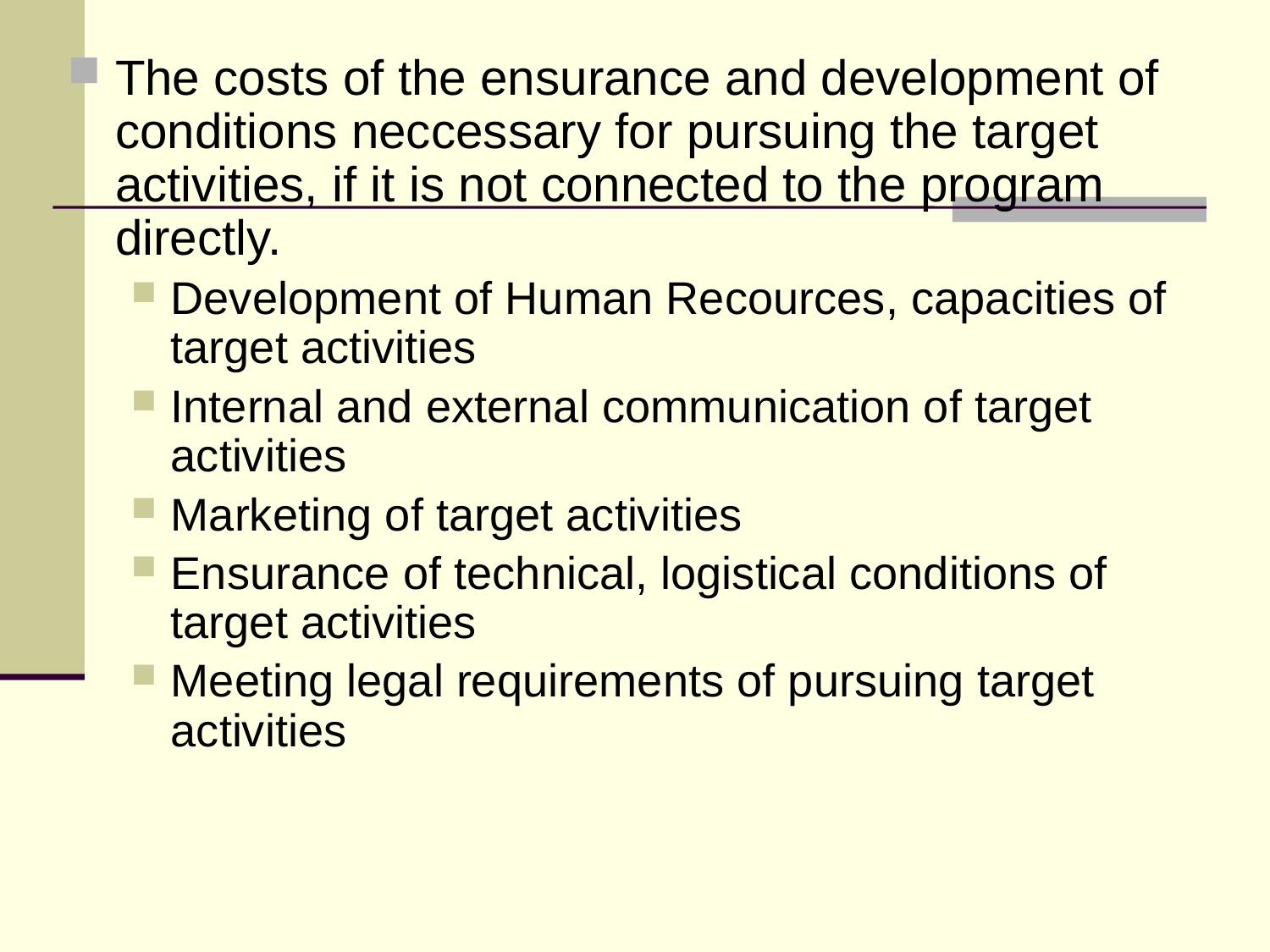

The costs of the ensurance and development of conditions neccessary for pursuing the target activities, if it is not connected to the program directly.
Development of Human Recources, capacities of target activities
Internal and external communication of target activities
Marketing of target activities
Ensurance of technical, logistical conditions of target activities
Meeting legal requirements of pursuing target activities